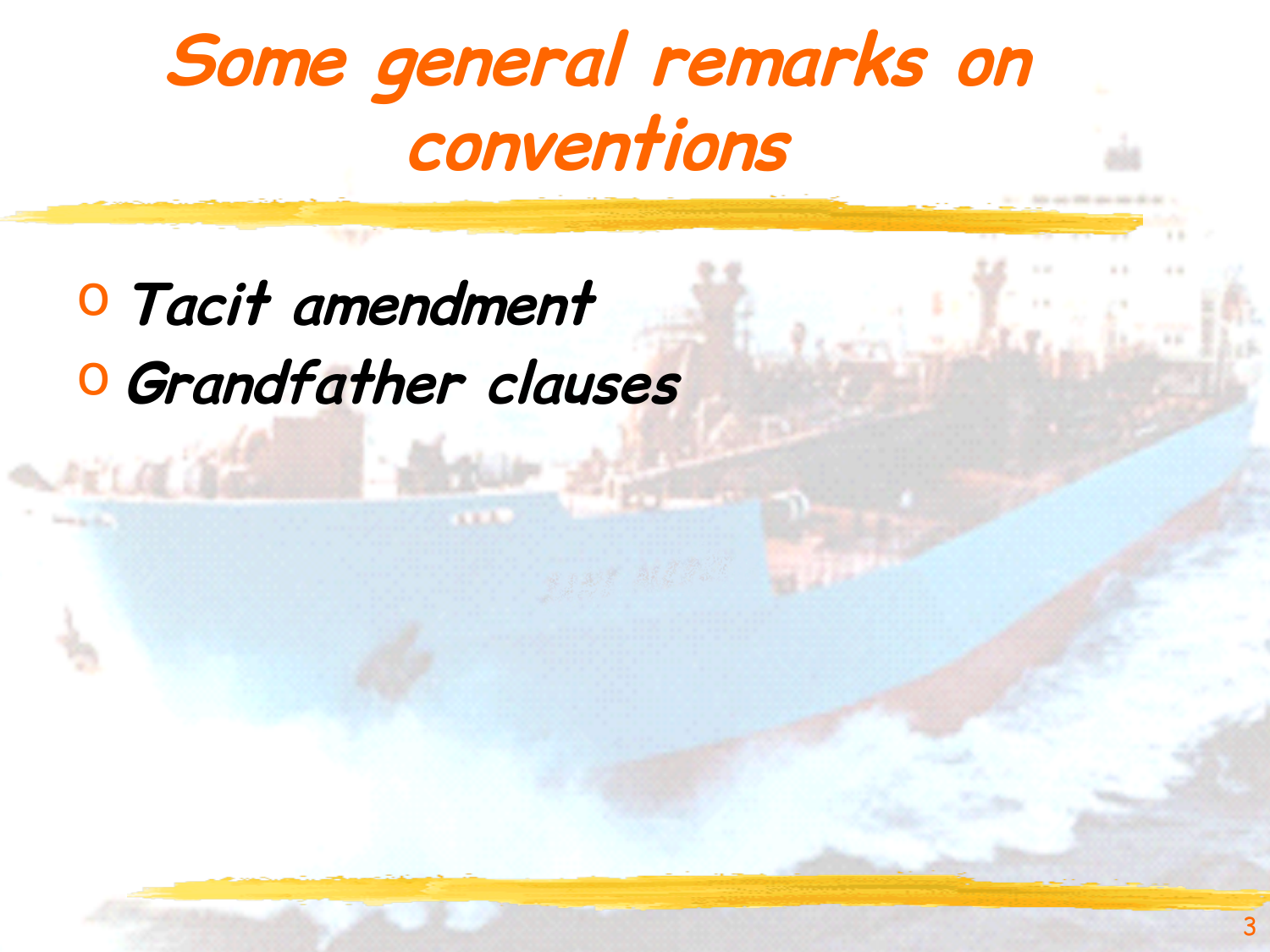

# Some general remarks on conventions
Tacit amendment
Grandfather clauses
3